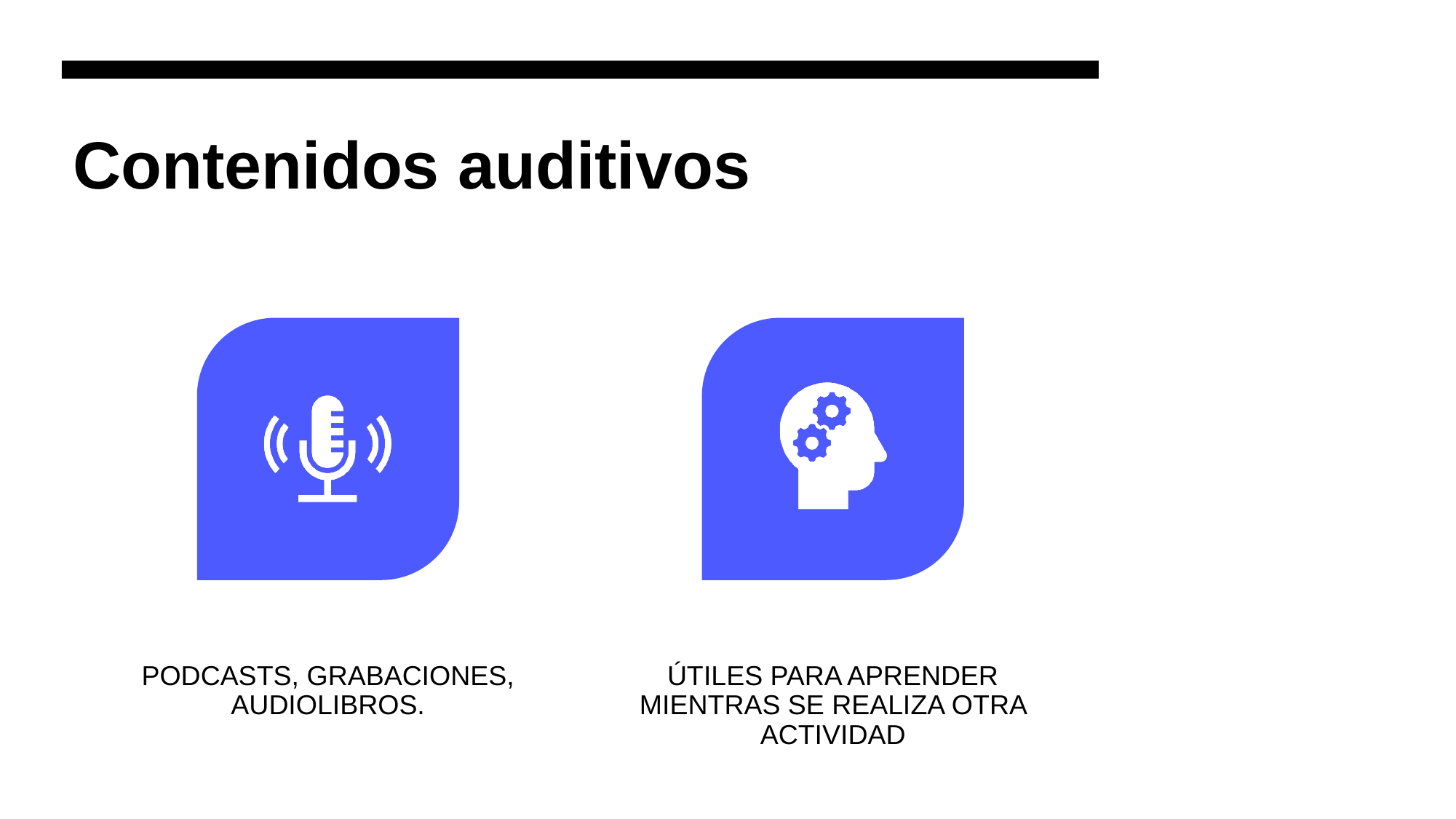

# Contenidos auditivos
Podcasts, grabaciones, audiolibros.
Útiles para aprender mientras se realiza otra actividad